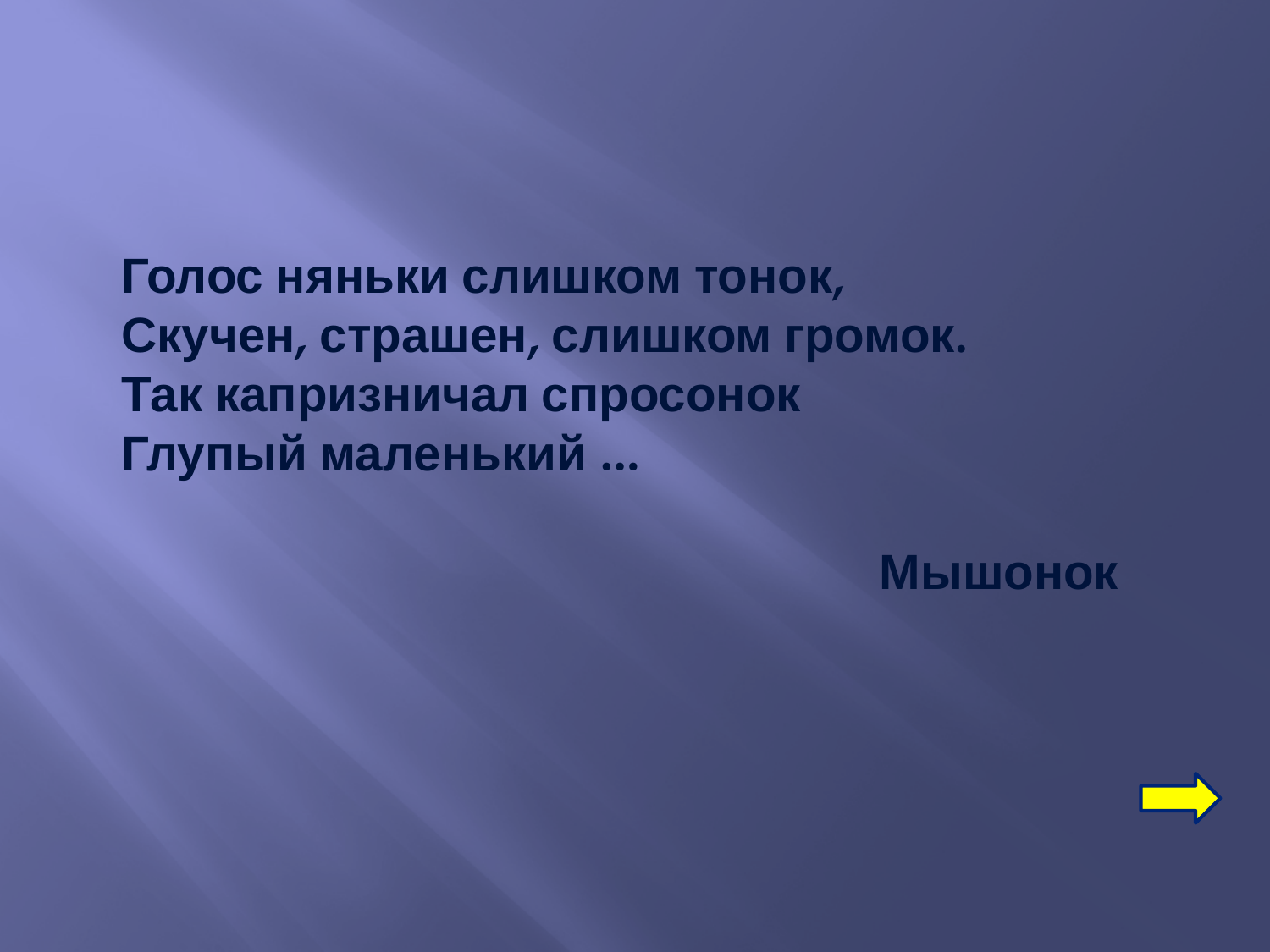

Голос няньки слишком тонок,
Скучен, страшен, слишком громок.
Так капризничал спросонок
Глупый маленький …

Мышонок